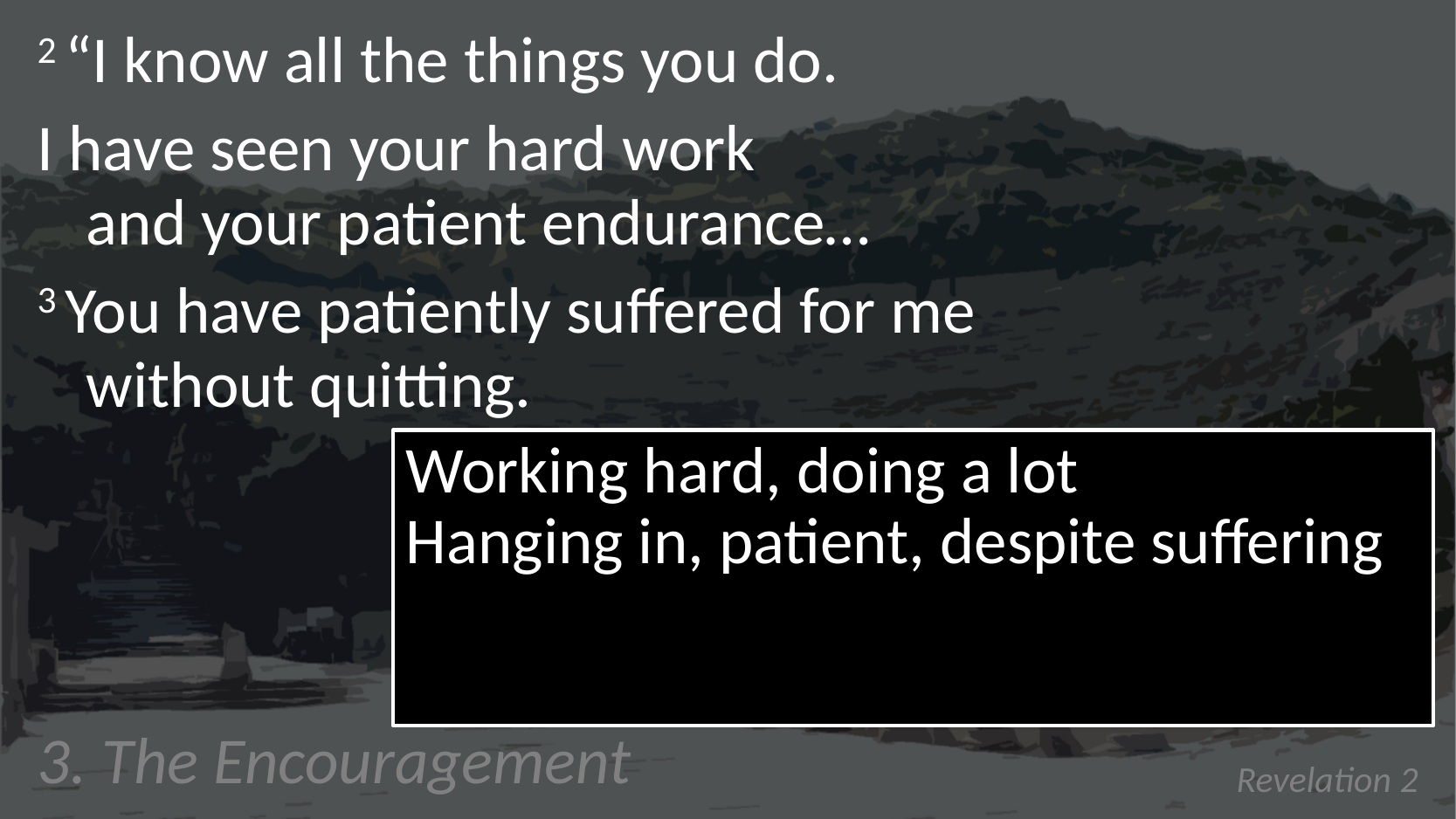

2 “I know all the things you do.
I have seen your hard work
and your patient endurance…
3 You have patiently suffered for me
without quitting.
Working hard, doing a lot
Hanging in, patient, despite suffering

3. The Encouragement
# Revelation 2